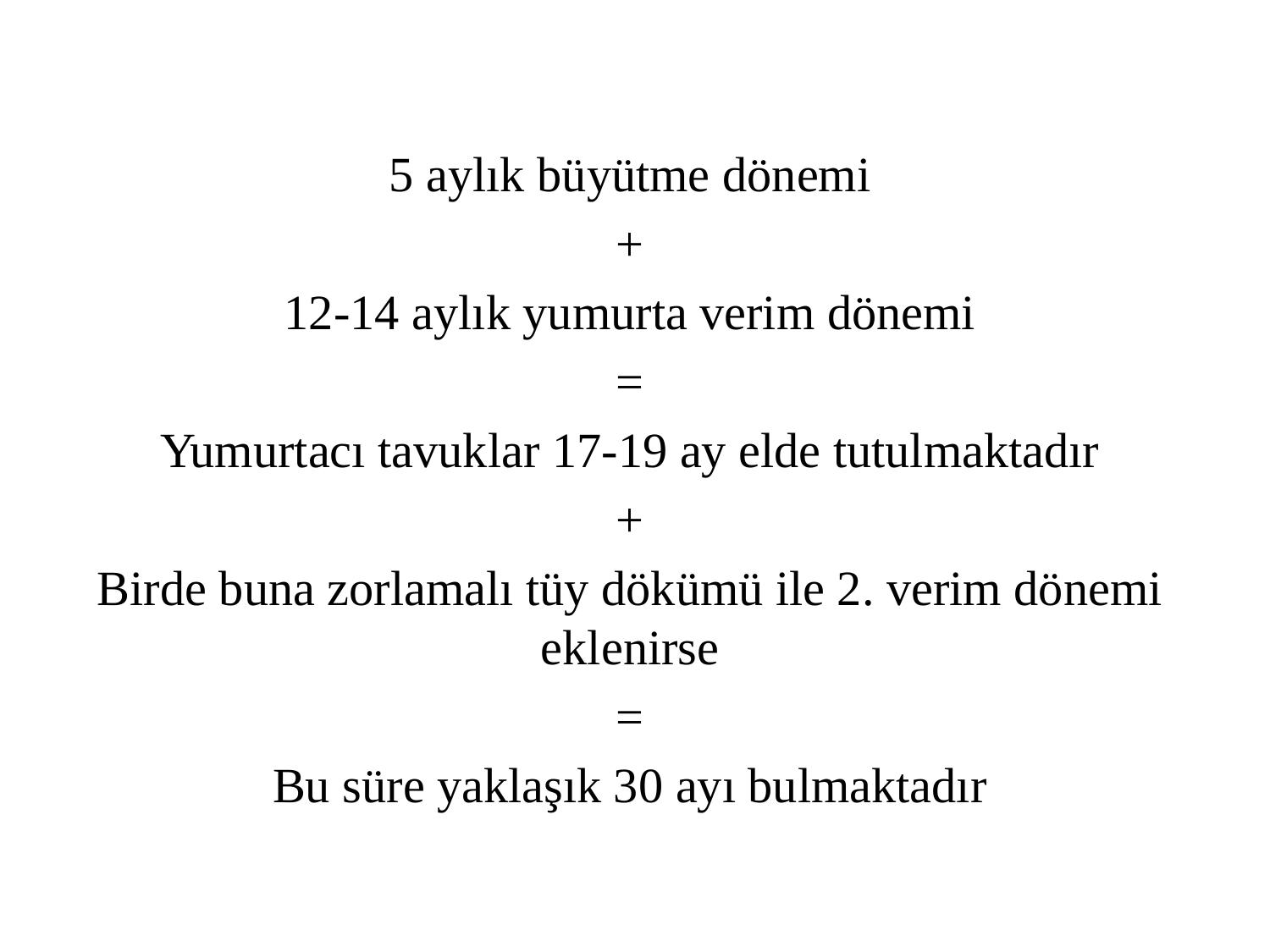

5 aylık büyütme dönemi
+
12-14 aylık yumurta verim dönemi
=
Yumurtacı tavuklar 17-19 ay elde tutulmaktadır
+
Birde buna zorlamalı tüy dökümü ile 2. verim dönemi eklenirse
=
Bu süre yaklaşık 30 ayı bulmaktadır